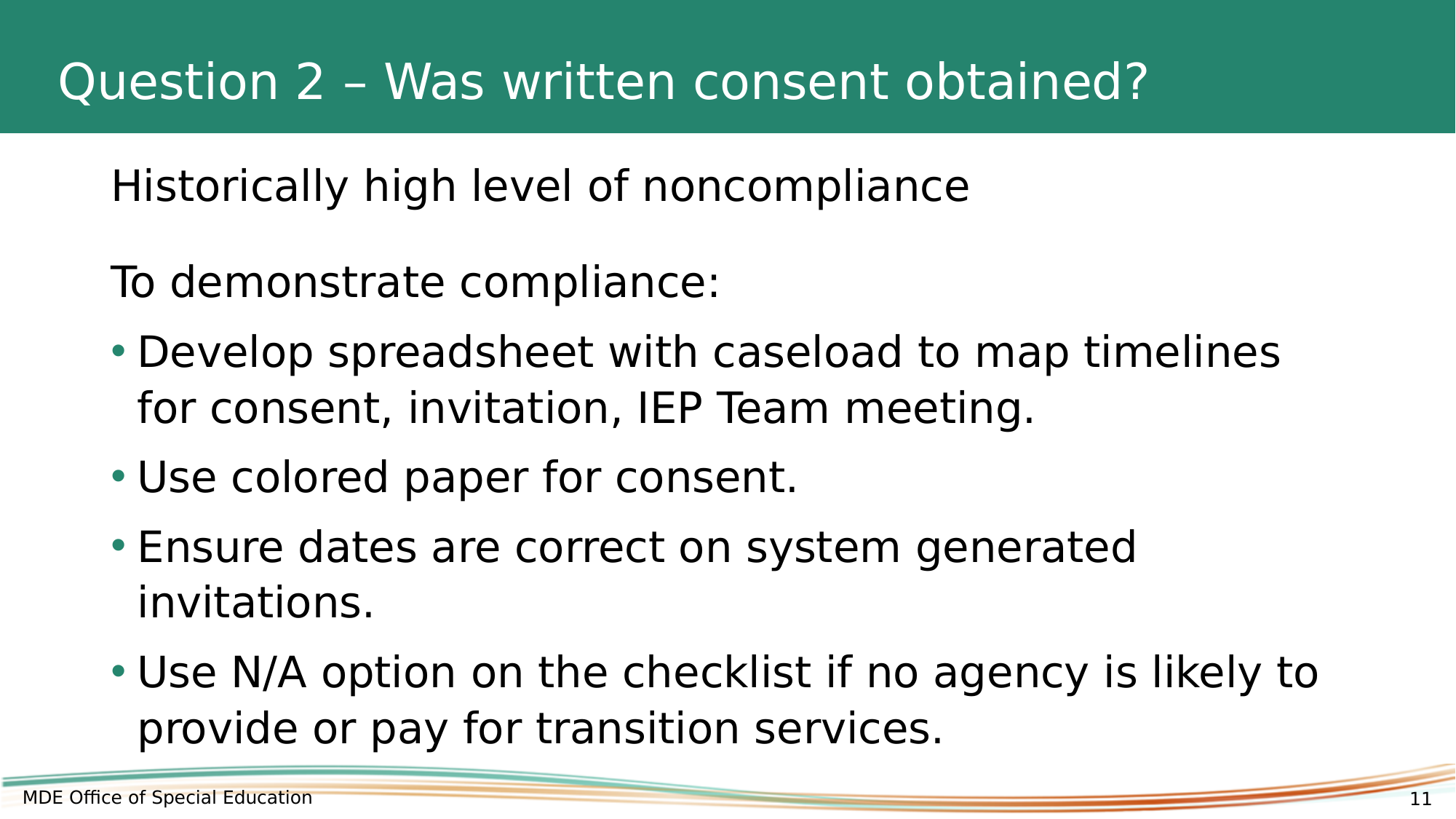

# Question 2 – Was written consent obtained?
Historically high level of noncompliance
To demonstrate compliance:
Develop spreadsheet with caseload to map timelines for consent, invitation, IEP Team meeting.
Use colored paper for consent.
Ensure dates are correct on system generated invitations.
Use N/A option on the checklist if no agency is likely to provide or pay for transition services.
MDE Office of Special Education
11